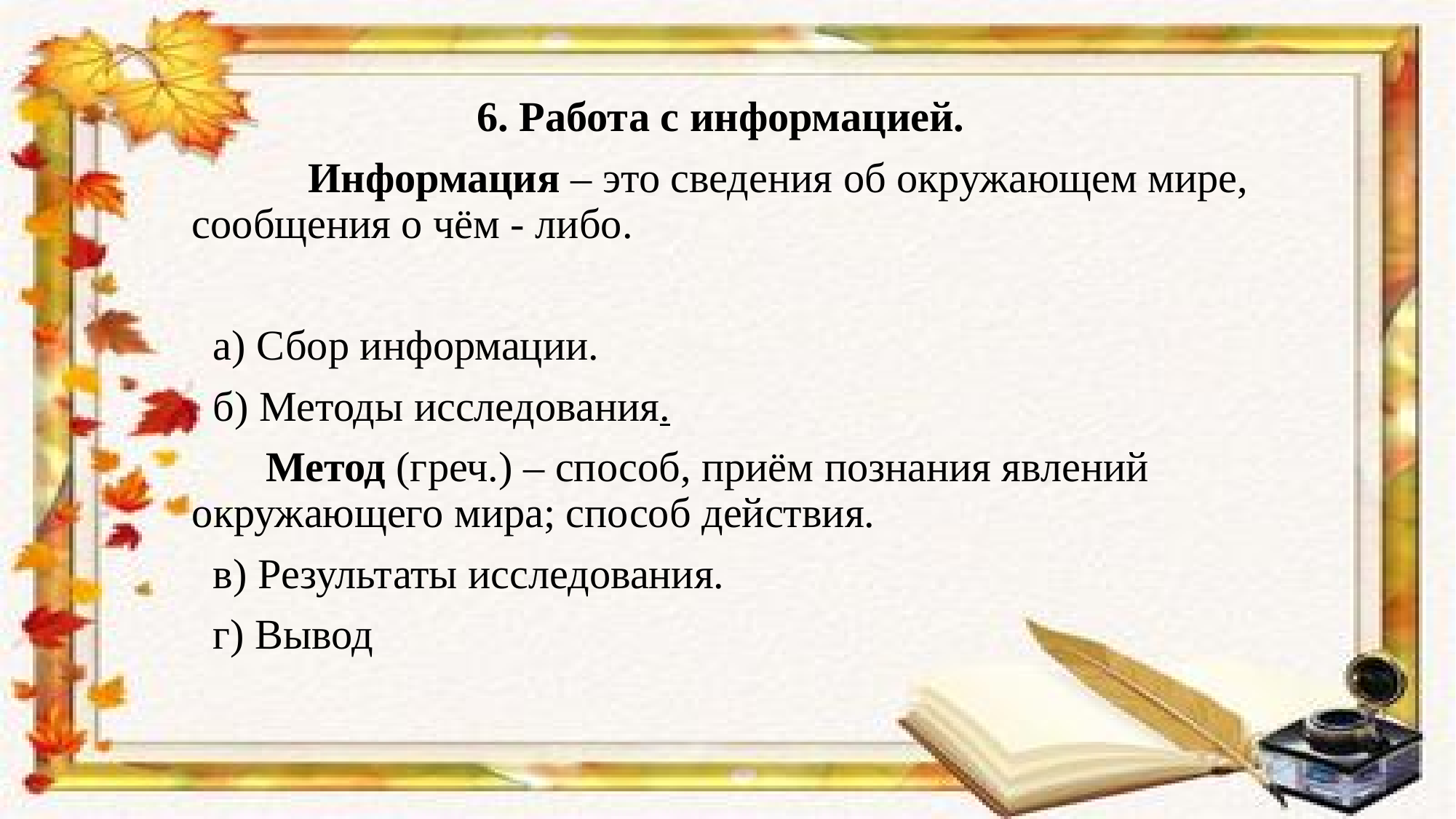

#
                           6. Работа с информацией.
           Информация – это сведения об окружающем мире, сообщения о чём - либо.

  а) Сбор информации.
  б) Методы исследования.
       Метод (греч.) – способ, приём познания явлений окружающего мира; способ действия.
  в) Результаты исследования.
  г) Вывод